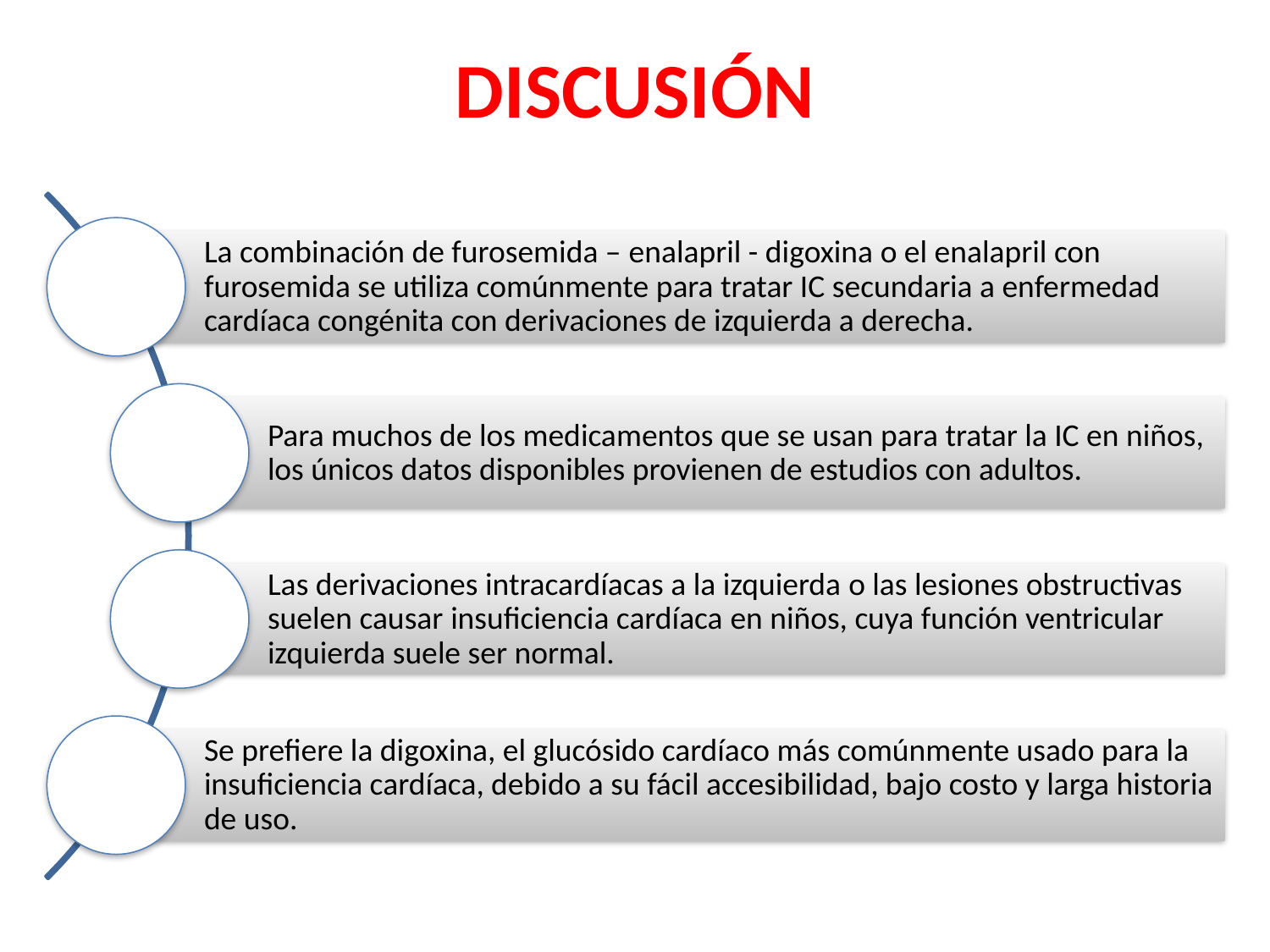

# DISCUSIÓN
La combinación de furosemida – enalapril - digoxina o el enalapril con furosemida se utiliza comúnmente para tratar IC secundaria a enfermedad cardíaca congénita con derivaciones de izquierda a derecha.
Para muchos de los medicamentos que se usan para tratar la IC en niños, los únicos datos disponibles provienen de estudios con adultos.
Las derivaciones intracardíacas a la izquierda o las lesiones obstructivas suelen causar insuficiencia cardíaca en niños, cuya función ventricular izquierda suele ser normal.
Se prefiere la digoxina, el glucósido cardíaco más comúnmente usado para la insuficiencia cardíaca, debido a su fácil accesibilidad, bajo costo y larga historia de uso.